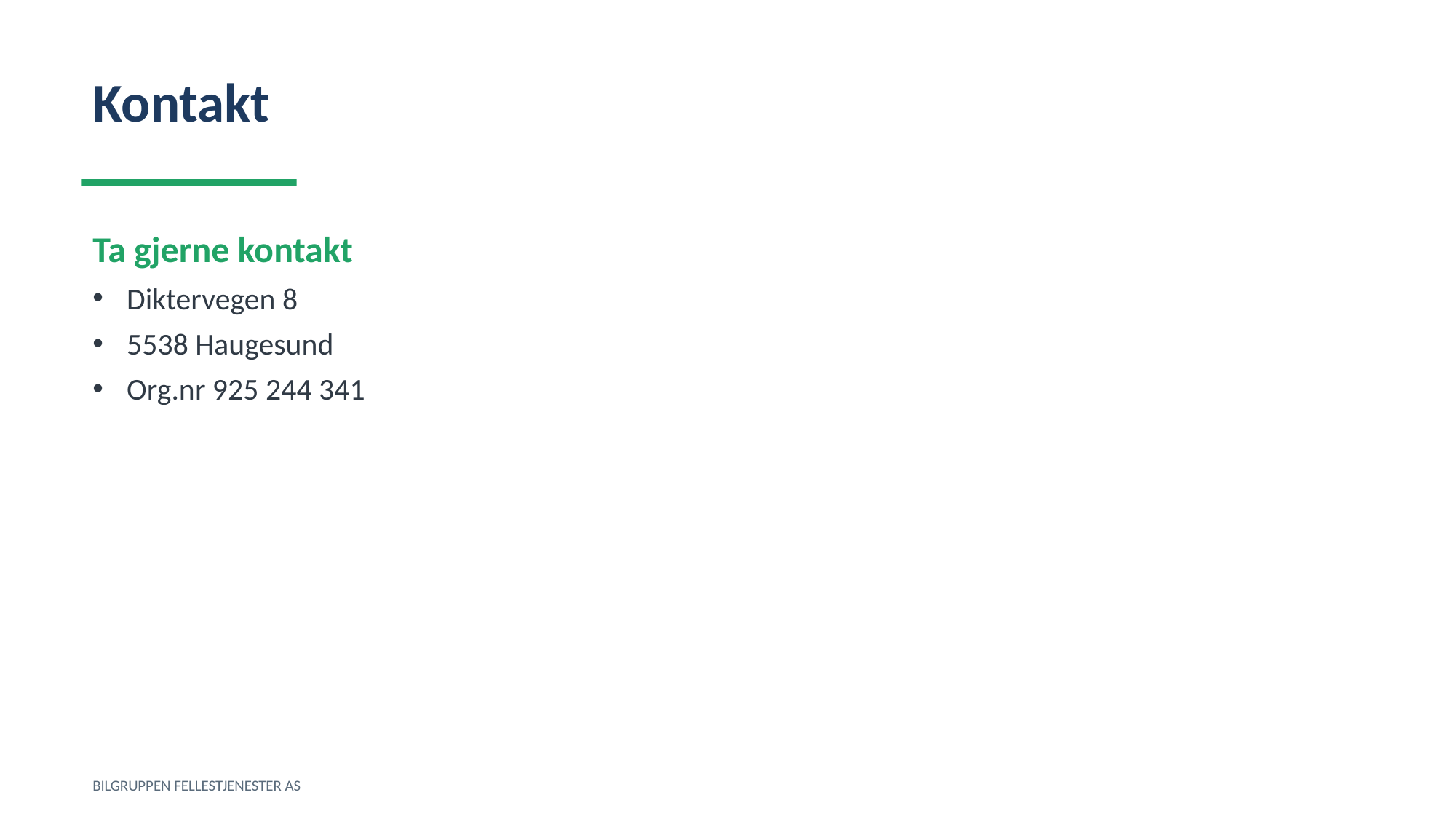

Kontakt

Ta gjerne kontakt
Diktervegen 8
5538 Haugesund
Org.nr 925 244 341
BILGRUPPEN FELLESTJENESTER AS